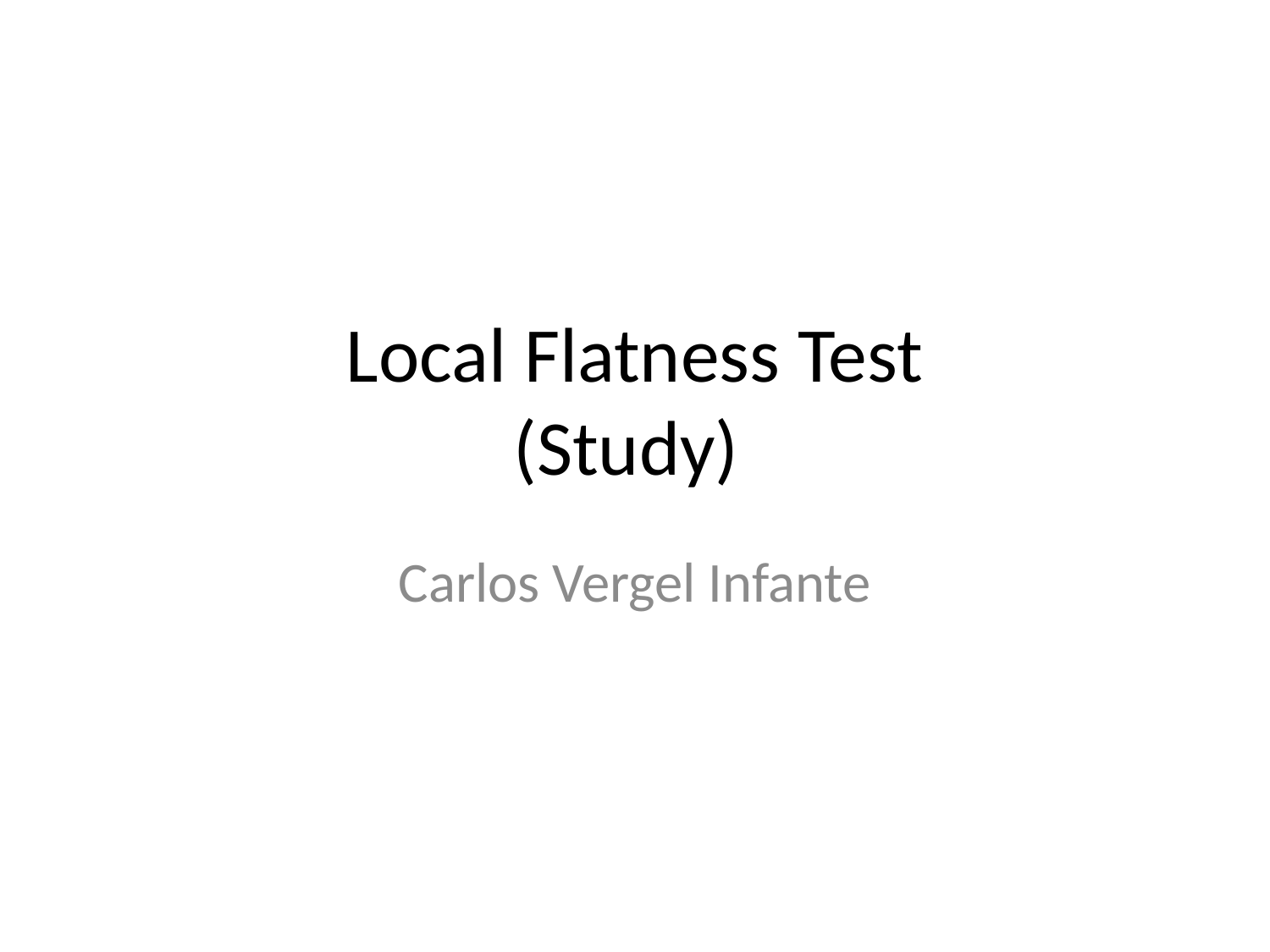

# Local Flatness Test (Study)
Carlos Vergel Infante